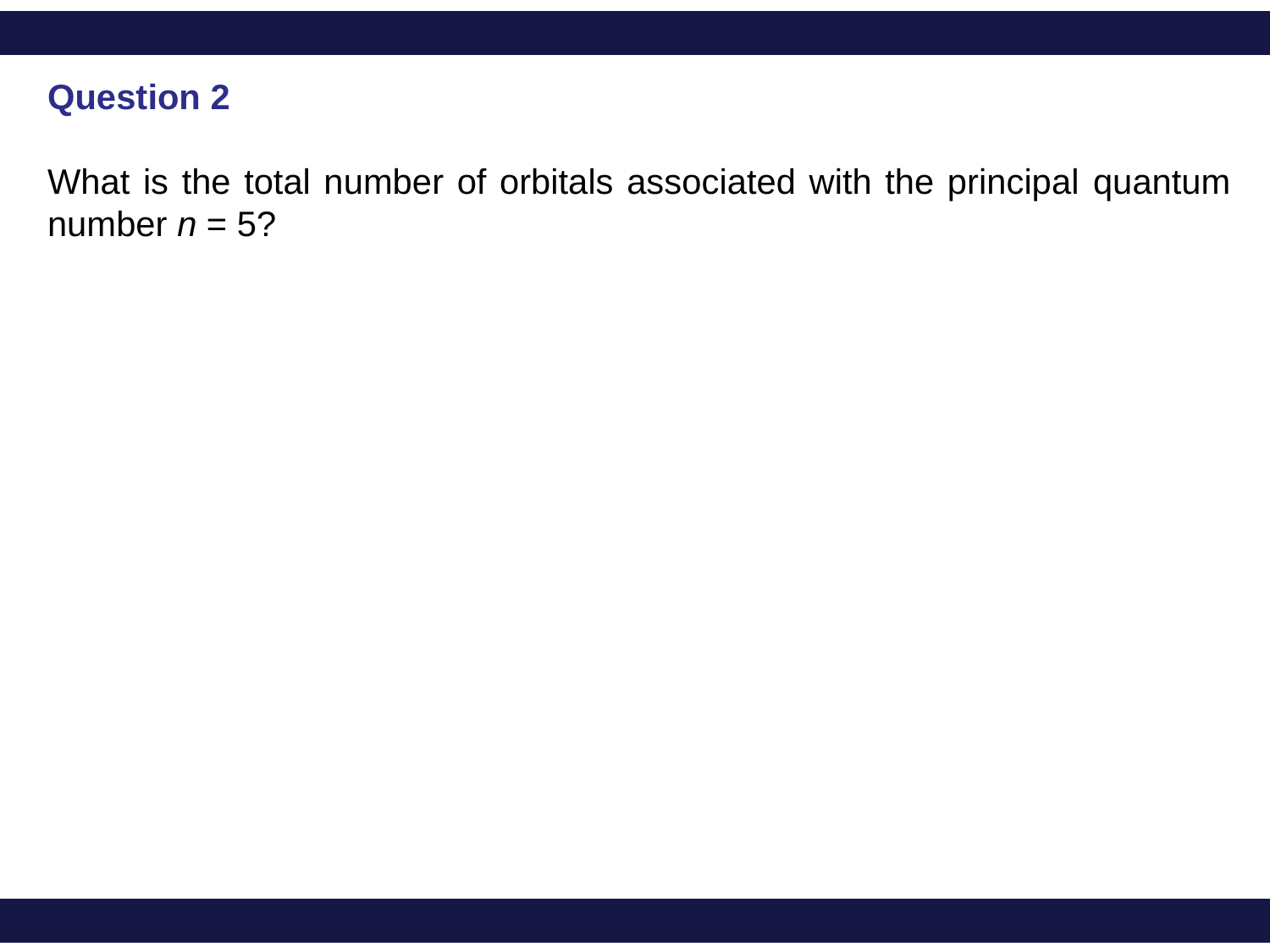

Question 2

What is the total number of orbitals associated with the principal quantum number n = 5?